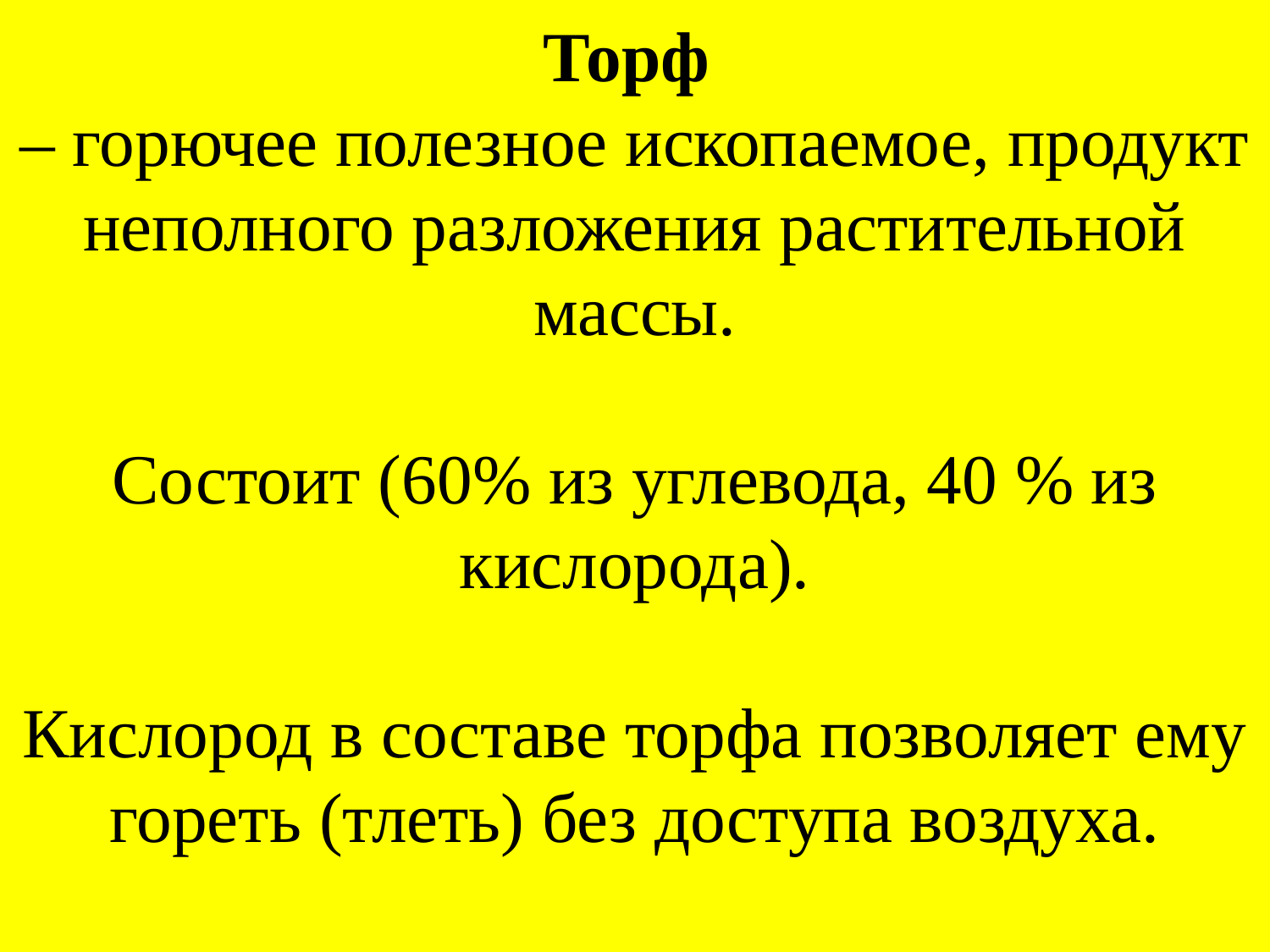

# Торф – горючее полезное ископаемое, продукт неполного разложения растительной массы. Состоит (60% из углевода, 40 % из кислорода). Кислород в составе торфа позволяет ему гореть (тлеть) без доступа воздуха.